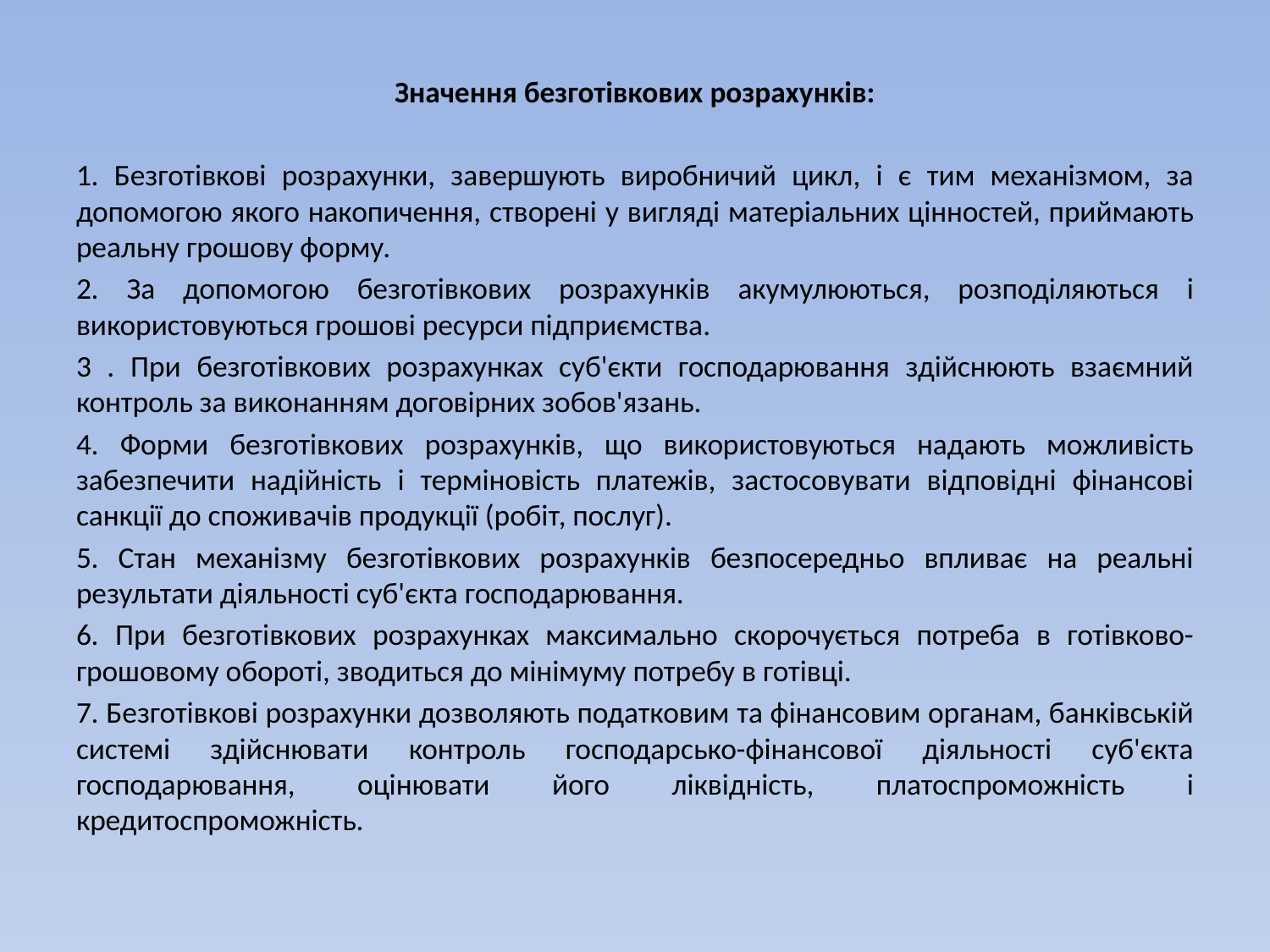

Значення безготівкових розрахунків:

1. Безготівкові розрахунки, завершують виробничий цикл, і є тим механізмом, за допомогою якого накопичення, створені у вигляді матеріальних цінностей, приймають реальну грошову форму.
2. За допомогою безготівкових розрахунків акумулюються, розподіляються і використовуються грошові ресурси підприємства.
3 . При безготівкових розрахунках суб'єкти господарювання здійснюють взаємний контроль за виконанням договірних зобов'язань.
4. Форми безготівкових розрахунків, що використовуються надають можливість забезпечити надійність і терміновість платежів, застосовувати відповідні фінансові санкції до споживачів продукції (робіт, послуг).
5. Стан механізму безготівкових розрахунків безпосередньо впливає на реальні результати діяльності суб'єкта господарювання.
6. При безготівкових розрахунках максимально скорочується потреба в готівково-грошовому обороті, зводиться до мінімуму потребу в готівці.
7. Безготівкові розрахунки дозволяють податковим та фінансовим органам, банківській системі здійснювати контроль господарсько-фінансової діяльності суб'єкта господарювання, оцінювати його ліквідність, платоспроможність і кредитоспроможність.